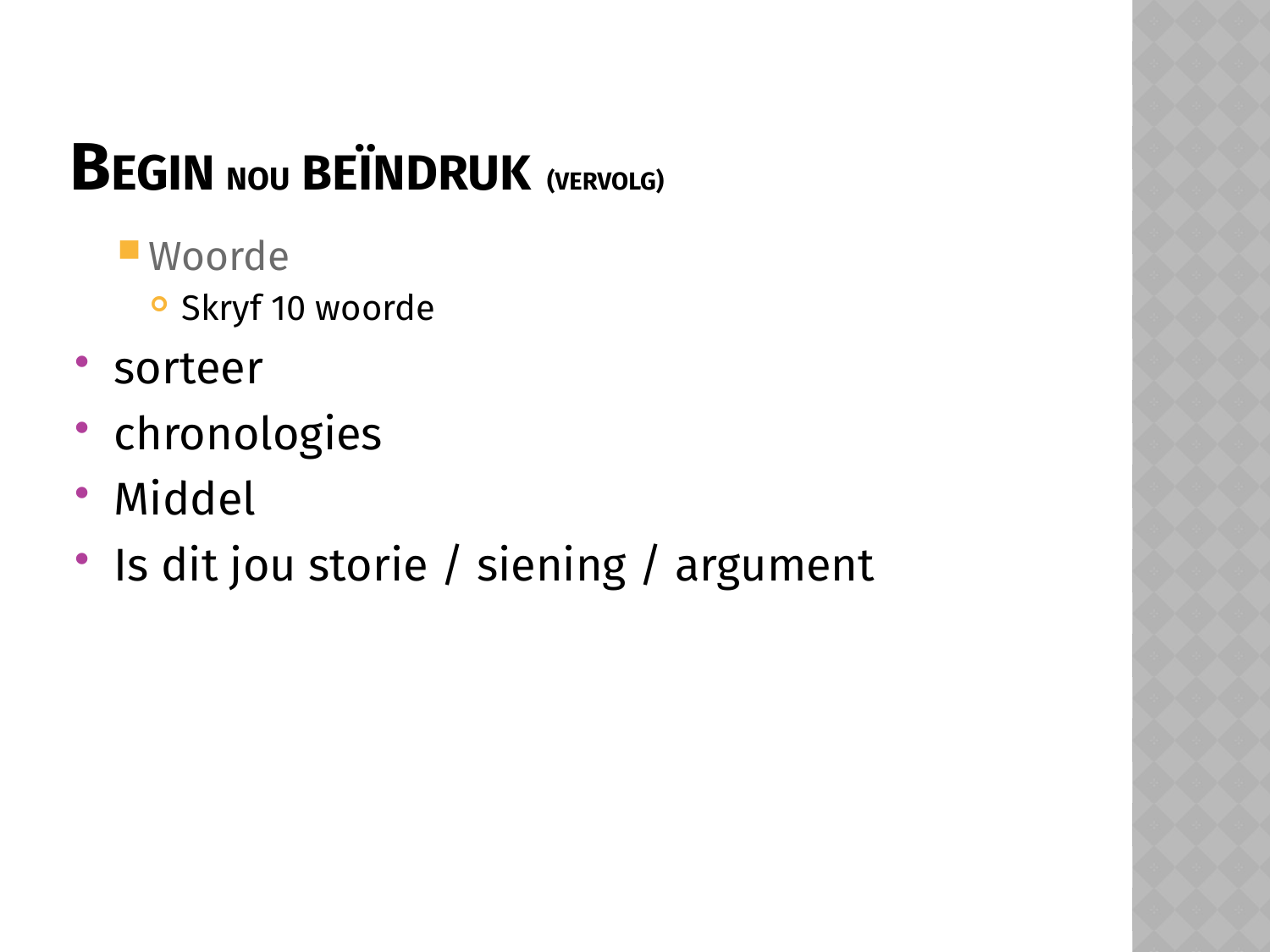

# Begin nou beïndruk (vervolg)
Woorde
Skryf 10 woorde
sorteer
chronologies
Middel
Is dit jou storie / siening / argument